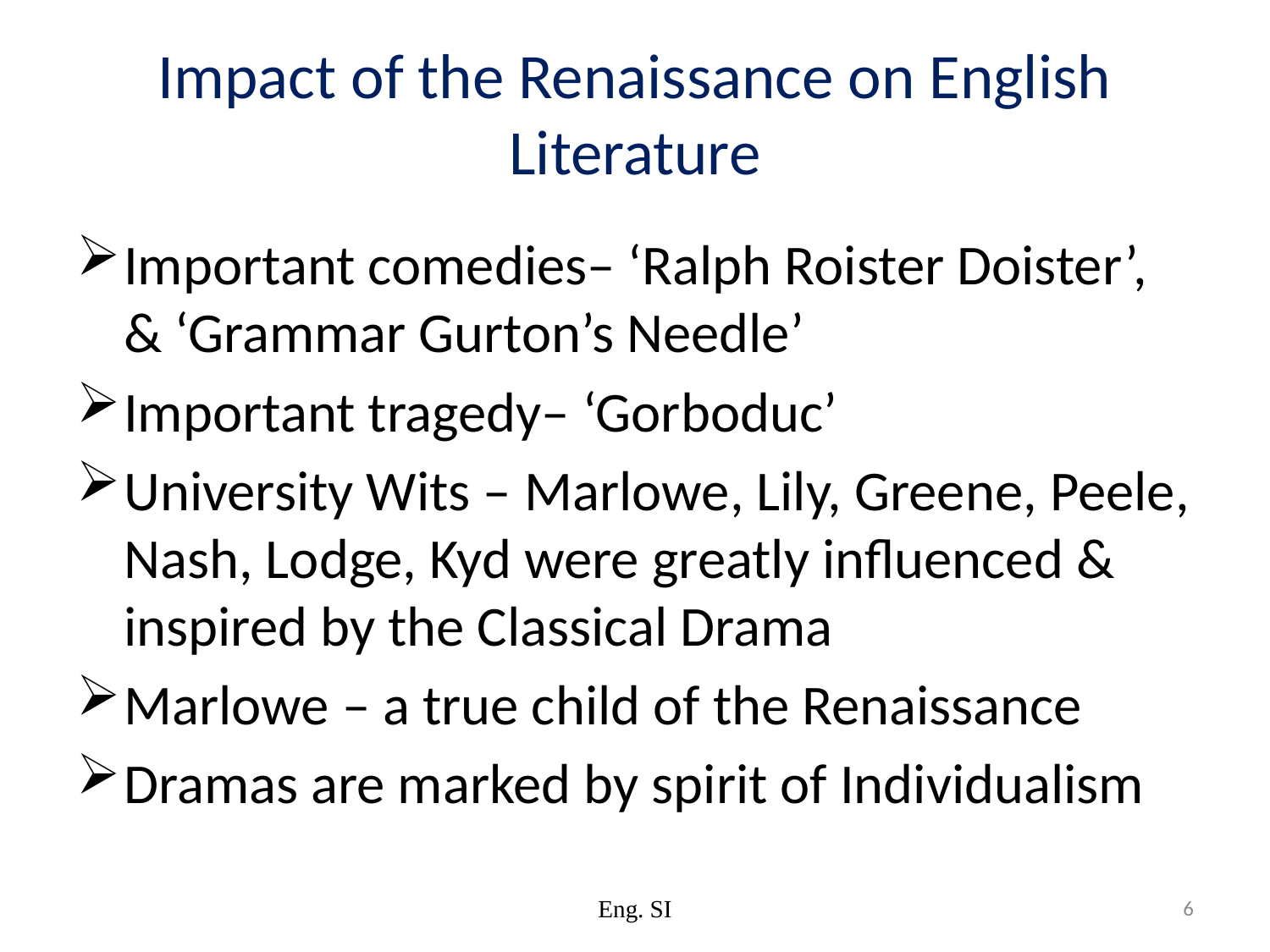

# Impact of the Renaissance on English Literature
Important comedies– ‘Ralph Roister Doister’, & ‘Grammar Gurton’s Needle’
Important tragedy– ‘Gorboduc’
University Wits – Marlowe, Lily, Greene, Peele, Nash, Lodge, Kyd were greatly influenced & inspired by the Classical Drama
Marlowe – a true child of the Renaissance
Dramas are marked by spirit of Individualism
Eng. SI
6